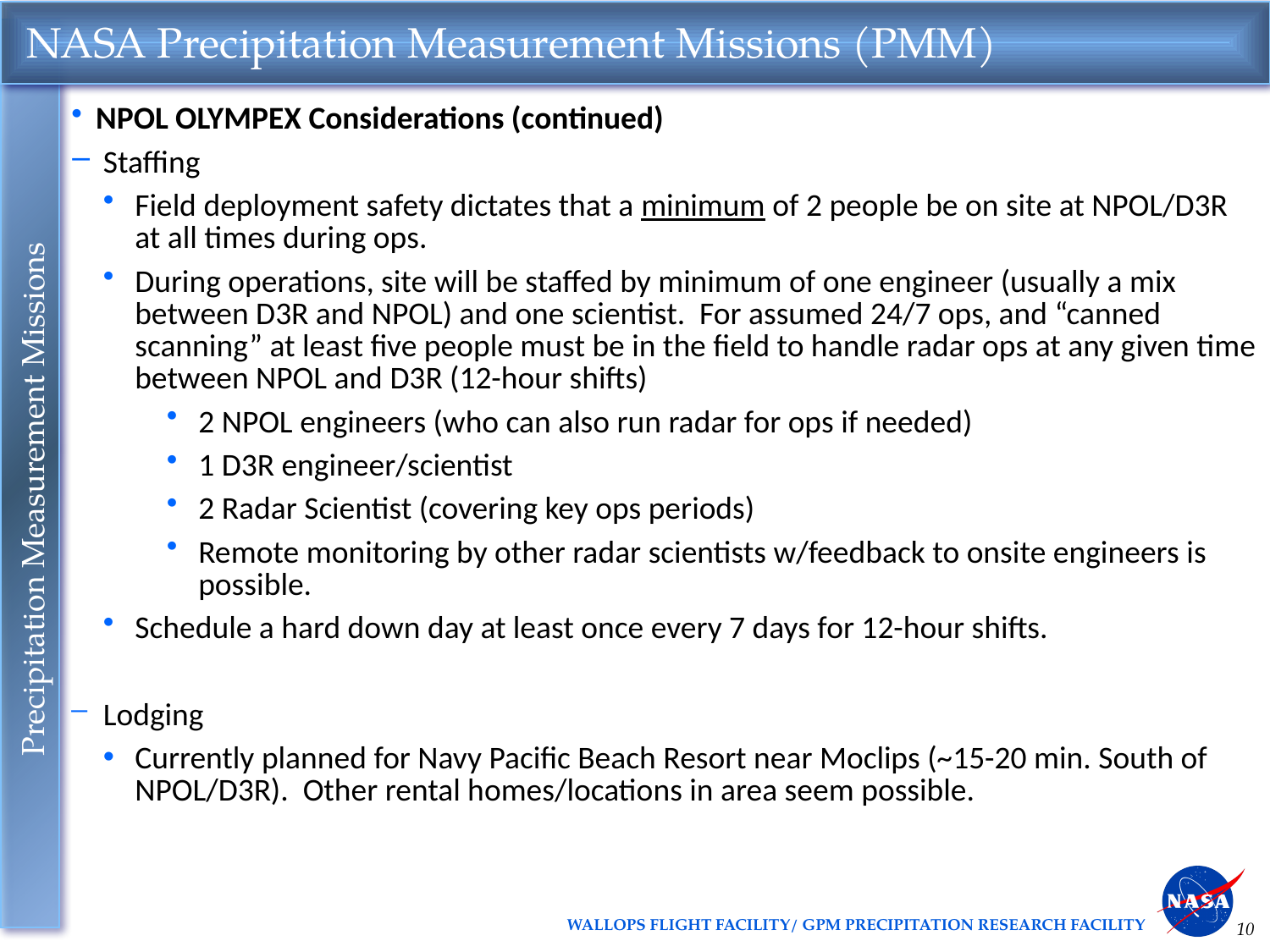

NPOL OLYMPEX Considerations (continued)
Staffing
Field deployment safety dictates that a minimum of 2 people be on site at NPOL/D3R at all times during ops.
During operations, site will be staffed by minimum of one engineer (usually a mix between D3R and NPOL) and one scientist.  For assumed 24/7 ops, and “canned scanning” at least five people must be in the field to handle radar ops at any given time between NPOL and D3R (12-hour shifts)
2 NPOL engineers (who can also run radar for ops if needed)
1 D3R engineer/scientist
2 Radar Scientist (covering key ops periods)
Remote monitoring by other radar scientists w/feedback to onsite engineers is possible.
Schedule a hard down day at least once every 7 days for 12-hour shifts.

Lodging
Currently planned for Navy Pacific Beach Resort near Moclips (~15-20 min. South of NPOL/D3R).  Other rental homes/locations in area seem possible.